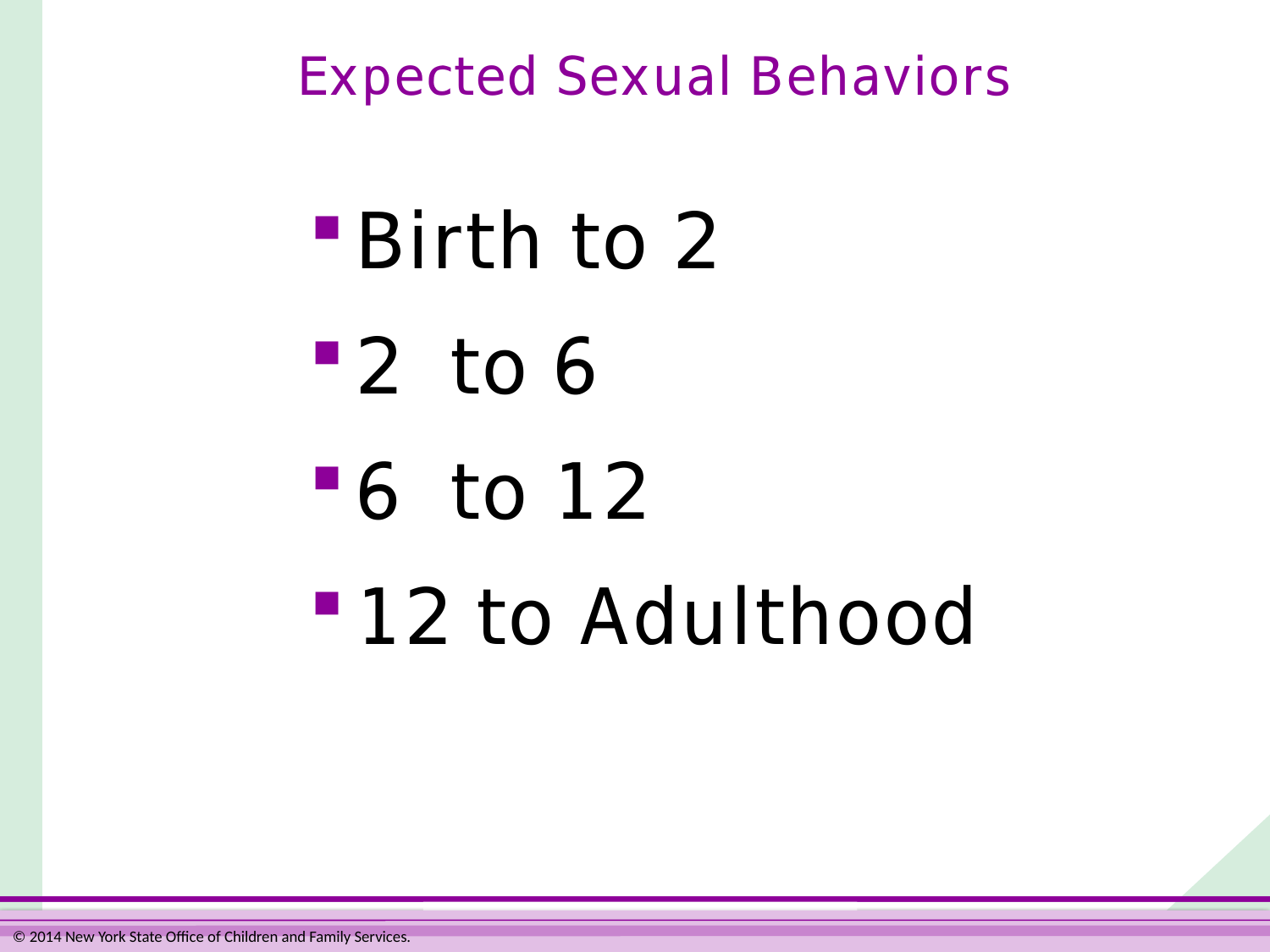

# Expected Sexual Behaviors
Birth to 2
2  to 6
6  to 12
12 to Adulthood

© 2014 New York State Office of Children and Family Services.